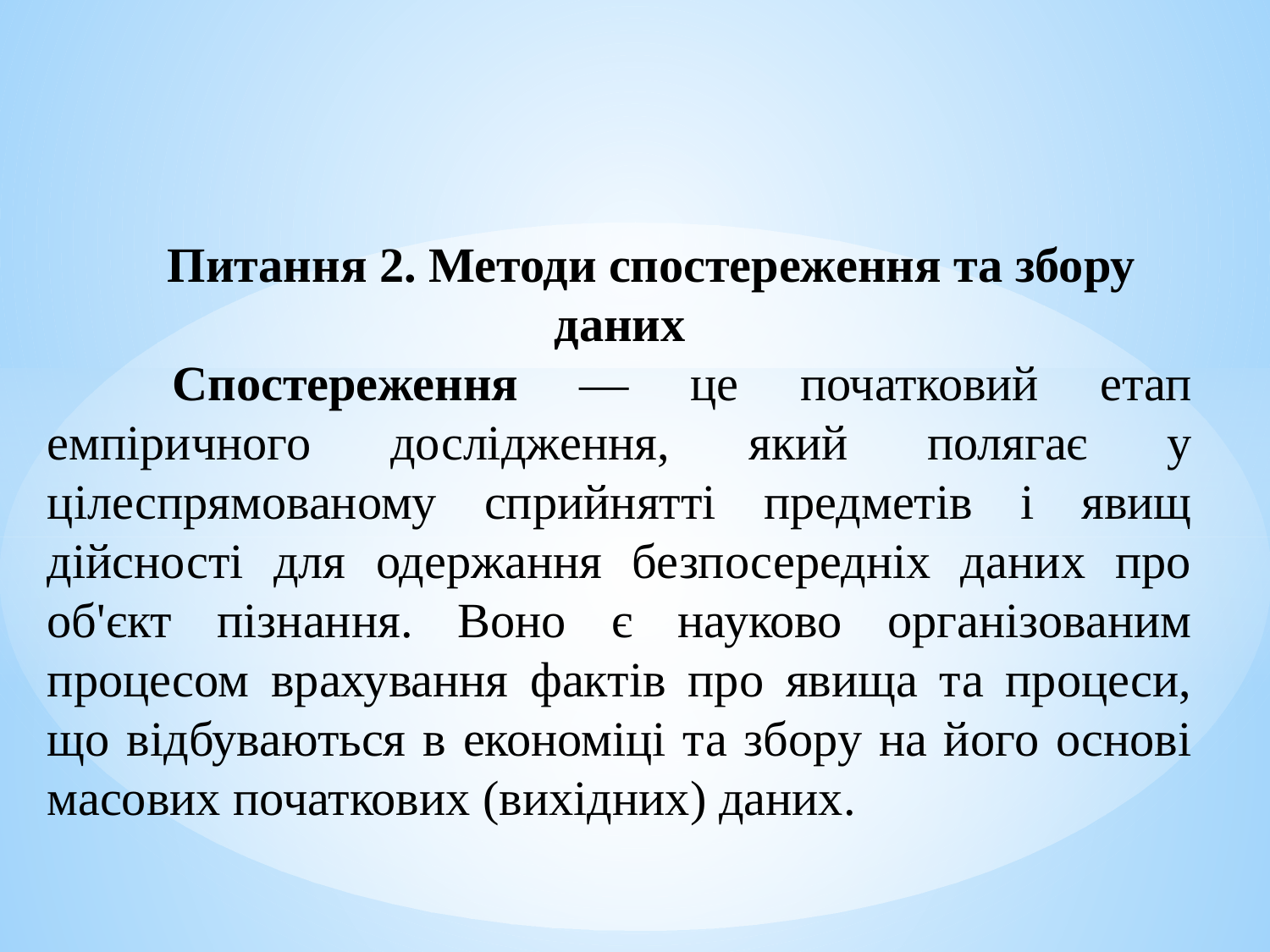

Питання 2. Методи спостереження та збору даних
 Спостереження — це початковий етап емпіричного дослідження, який полягає у цілеспрямованому сприйнятті предметів і явищ дійсності для одержання безпосередніх даних про об'єкт пізнання. Воно є науково організованим процесом врахування фактів про явища та процеси, що відбуваються в економіці та збору на його основі масових початкових (вихідних) даних.